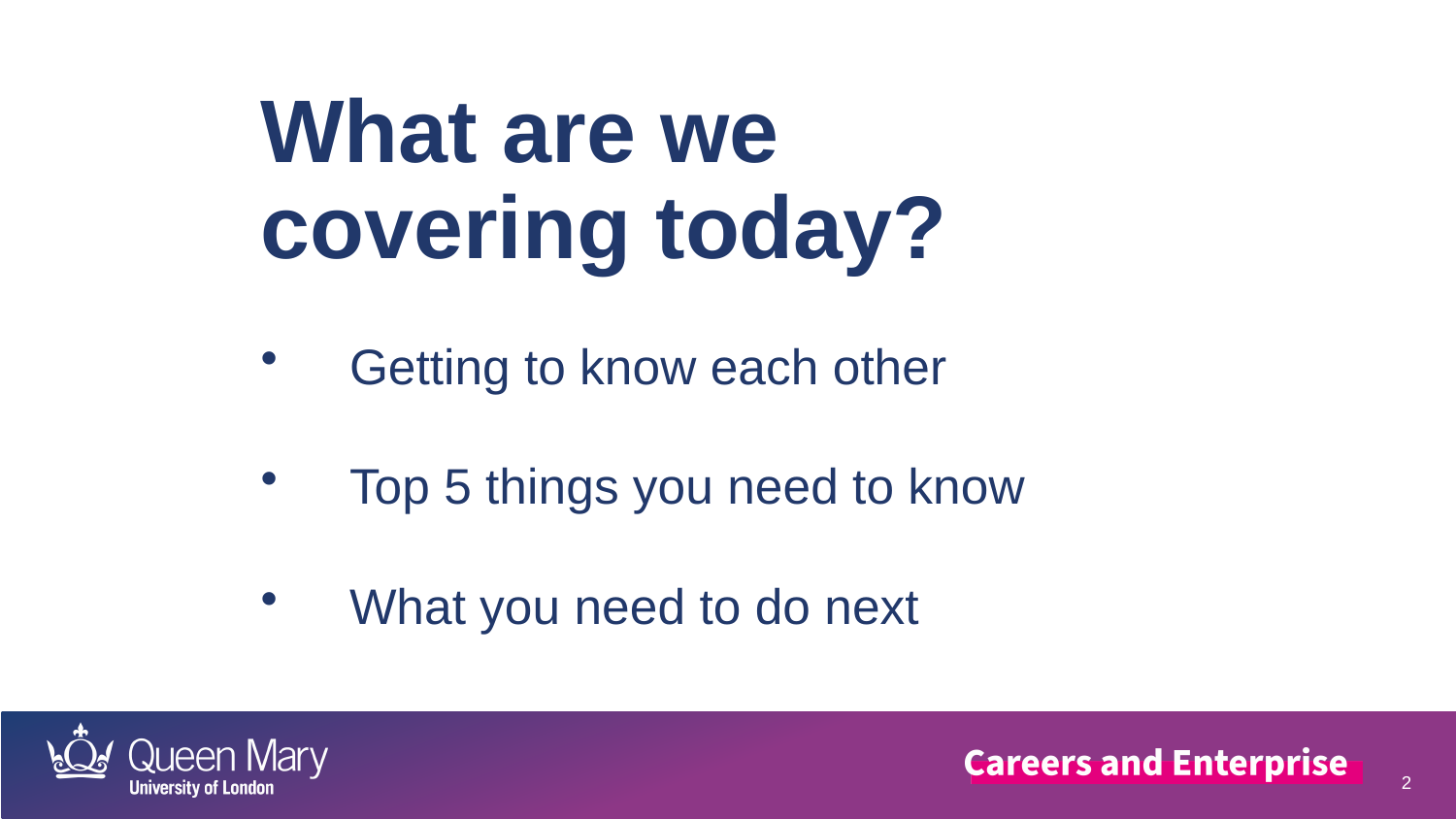

# What are we covering today?
Getting to know each other

Top 5 things you need to know

What you need to do next